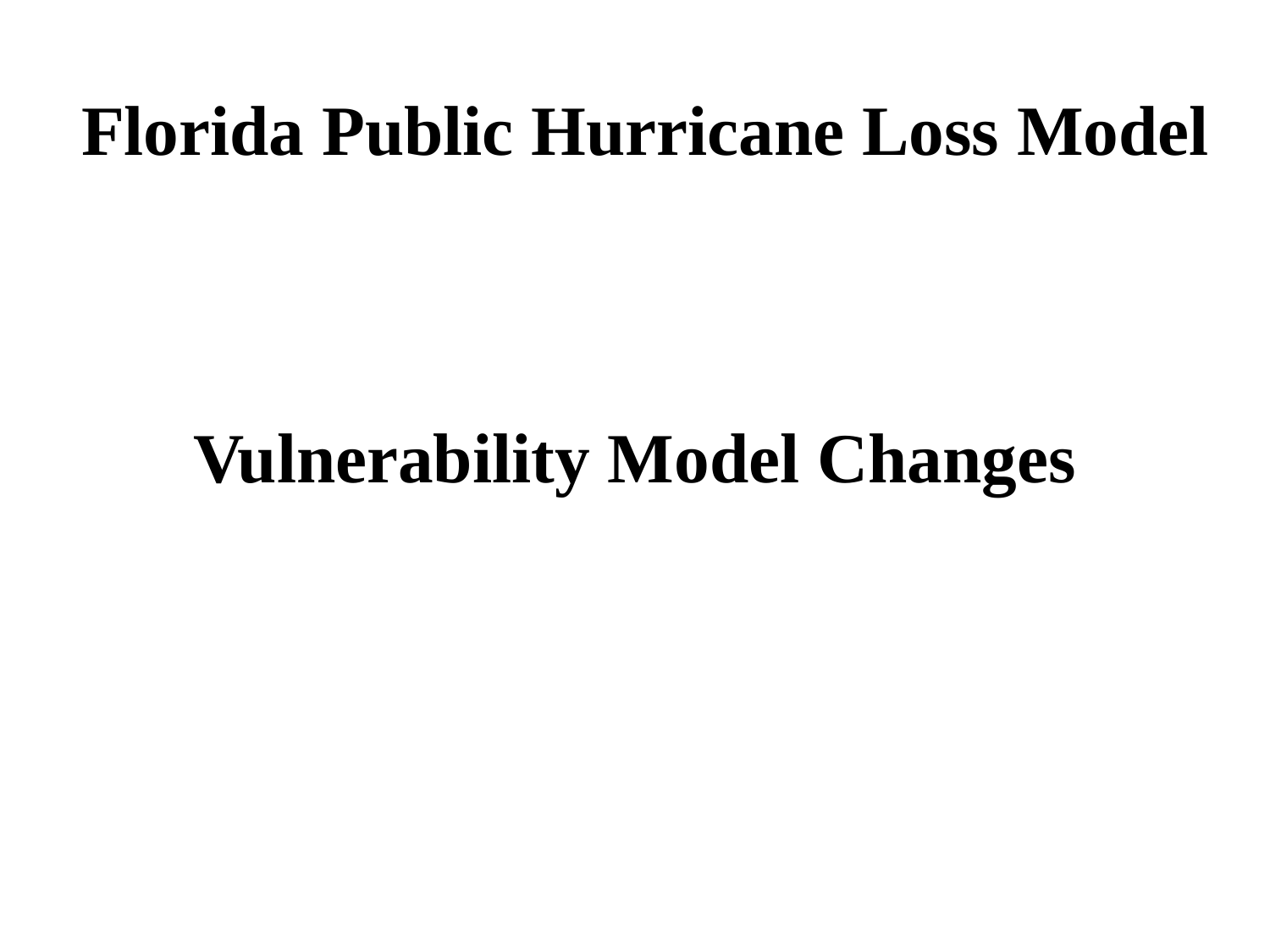

Florida Public Hurricane Loss Model
# Vulnerability Model Changes